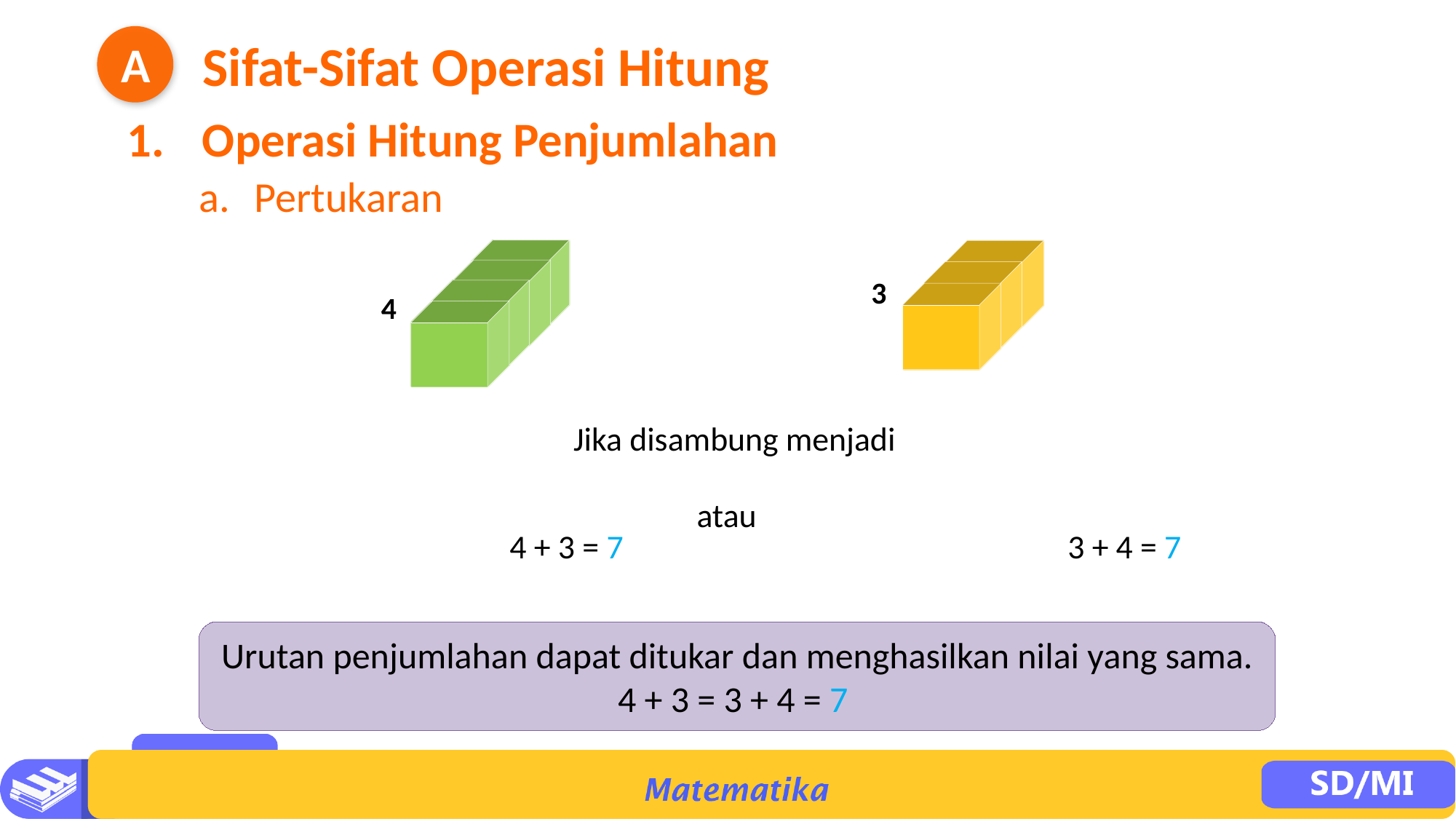

A
Sifat-Sifat Operasi Hitung
1.  	Operasi Hitung Penjumlahan
a. 	Pertukaran

3
4
Jika disambung menjadi
atau
3 + 4 = 7
4 + 3 = 7
Urutan penjumlahan dapat ditukar dan menghasilkan nilai yang sama.
4 + 3 = 3 + 4 = 7